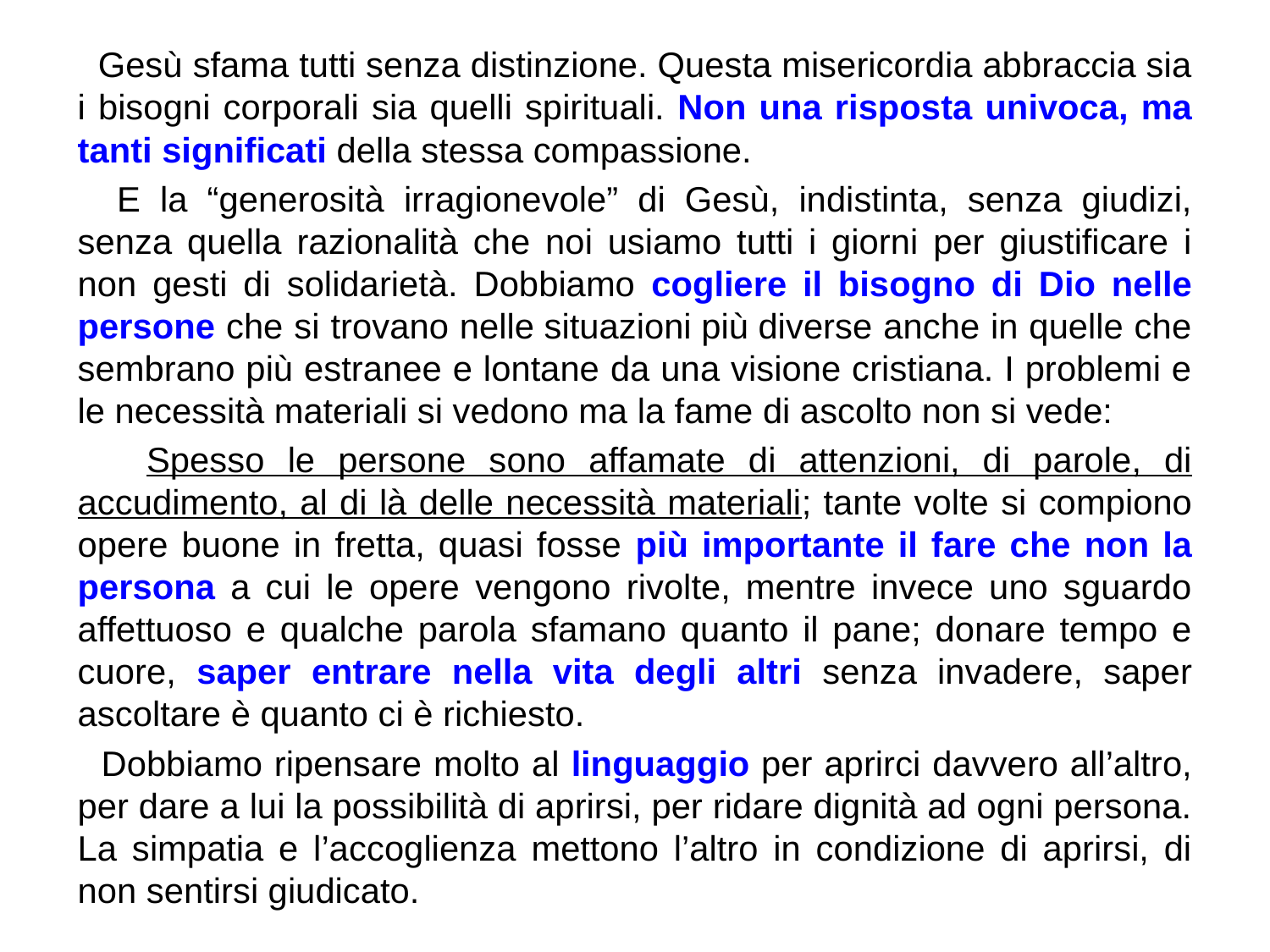

Gesù sfama tutti senza distinzione. Questa misericordia abbraccia sia i bisogni corporali sia quelli spirituali. Non una risposta univoca, ma tanti significati della stessa compassione.
  E la “generosità irragionevole” di Gesù, indistinta, senza giudizi, senza quella razionalità che noi usiamo tutti i giorni per giustificare i non gesti di solidarietà. Dobbiamo cogliere il bisogno di Dio nelle persone che si trovano nelle situazioni più diverse anche in quelle che sembrano più estranee e lontane da una visione cristiana. I problemi e le necessità materiali si vedono ma la fame di ascolto non si vede:
   Spesso le persone sono affamate di attenzioni, di parole, di accudimento, al di là delle necessità materiali; tante volte si compiono opere buone in fretta, quasi fosse più importante il fare che non la persona a cui le opere vengono rivolte, mentre invece uno sguardo affettuoso e qualche parola sfamano quanto il pane; donare tempo e cuore, saper entrare nella vita degli altri senza invadere, saper ascoltare è quanto ci è richiesto.
  Dobbiamo ripensare molto al linguaggio per aprirci davvero all’altro, per dare a lui la possibilità di aprirsi, per ridare dignità ad ogni persona. La simpatia e l’accoglienza mettono l’altro in condizione di aprirsi, di non sentirsi giudicato.